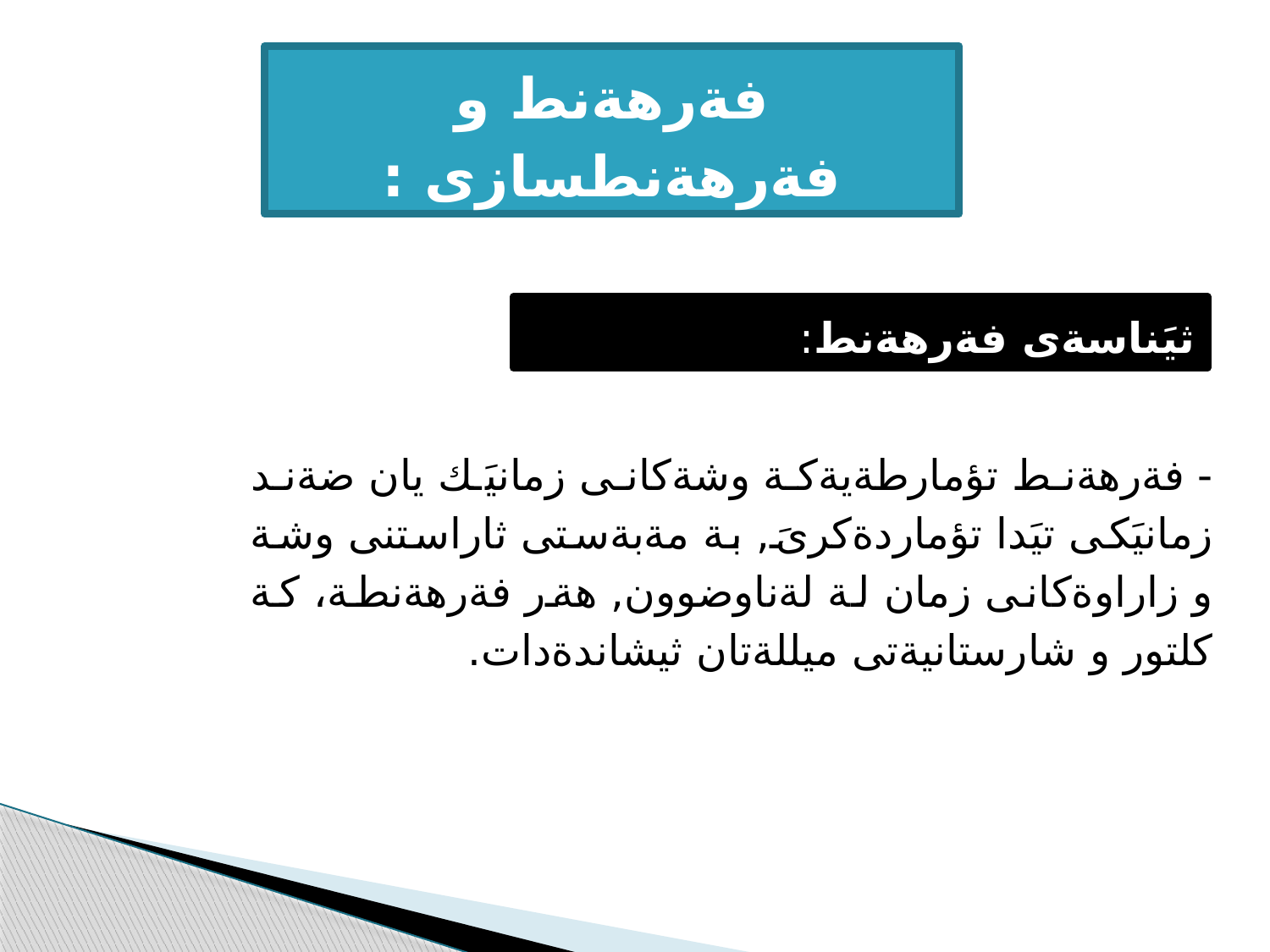

فةرهةنط و فةرهةنطسازى :
ثيَناسةى فةرهةنط:
- فةرهةنط تؤمارطةيةكة وشةكانى زمانيَك يان ضةند زمانيَكى تيَدا تؤماردةكرىَ, بة مةبةستى ثاراستنى وشة و زاراوةكانى زمان لة لةناوضوون, هةر فةرهةنطة، كة كلتور و شارستانيةتى ميللةتان ثيشاندةدات.